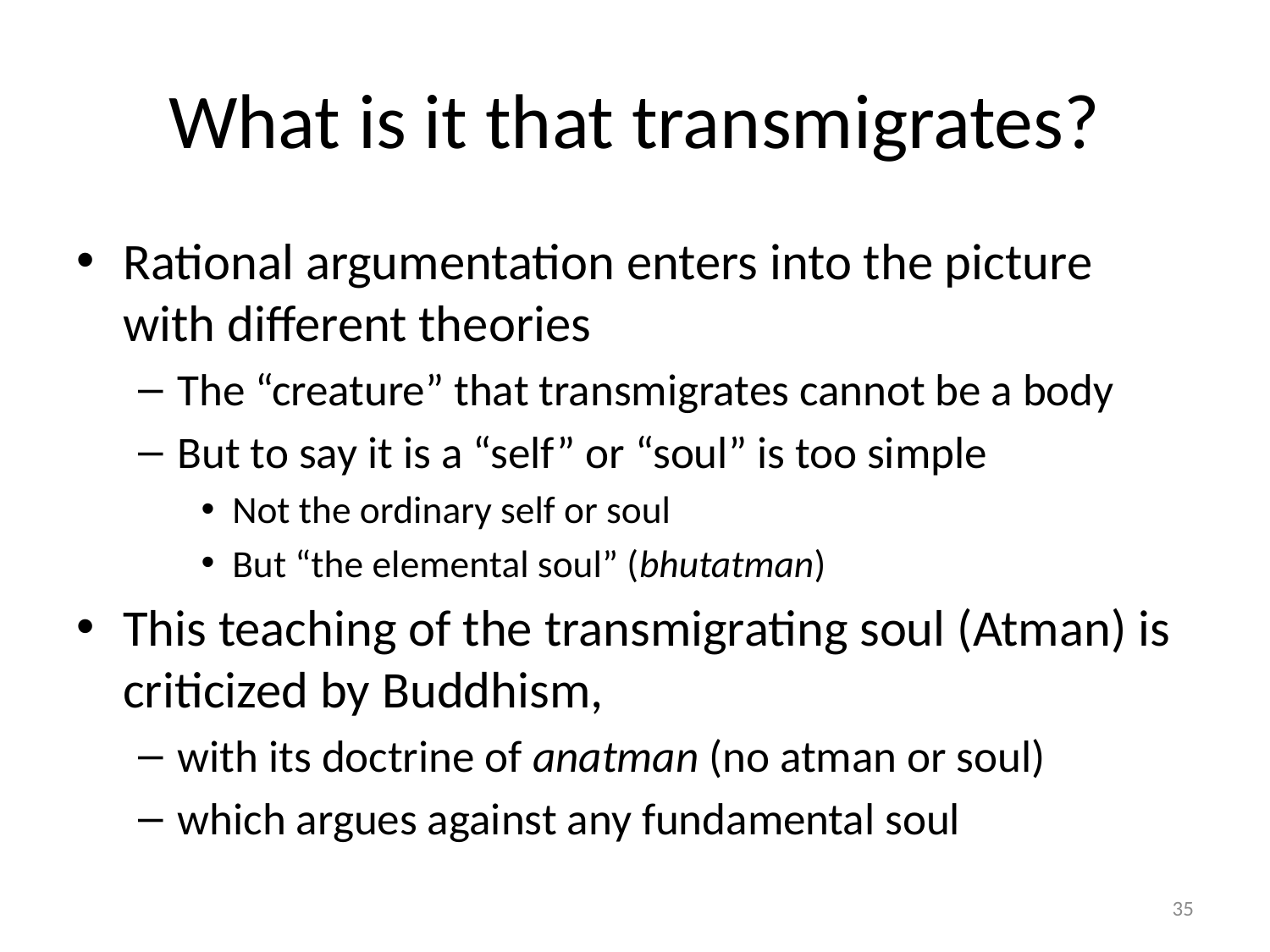

# What is it that transmigrates?
Rational argumentation enters into the picture with different theories
The “creature” that transmigrates cannot be a body
But to say it is a “self” or “soul” is too simple
Not the ordinary self or soul
But “the elemental soul” (bhutatman)
This teaching of the transmigrating soul (Atman) is criticized by Buddhism,
with its doctrine of anatman (no atman or soul)
which argues against any fundamental soul

35